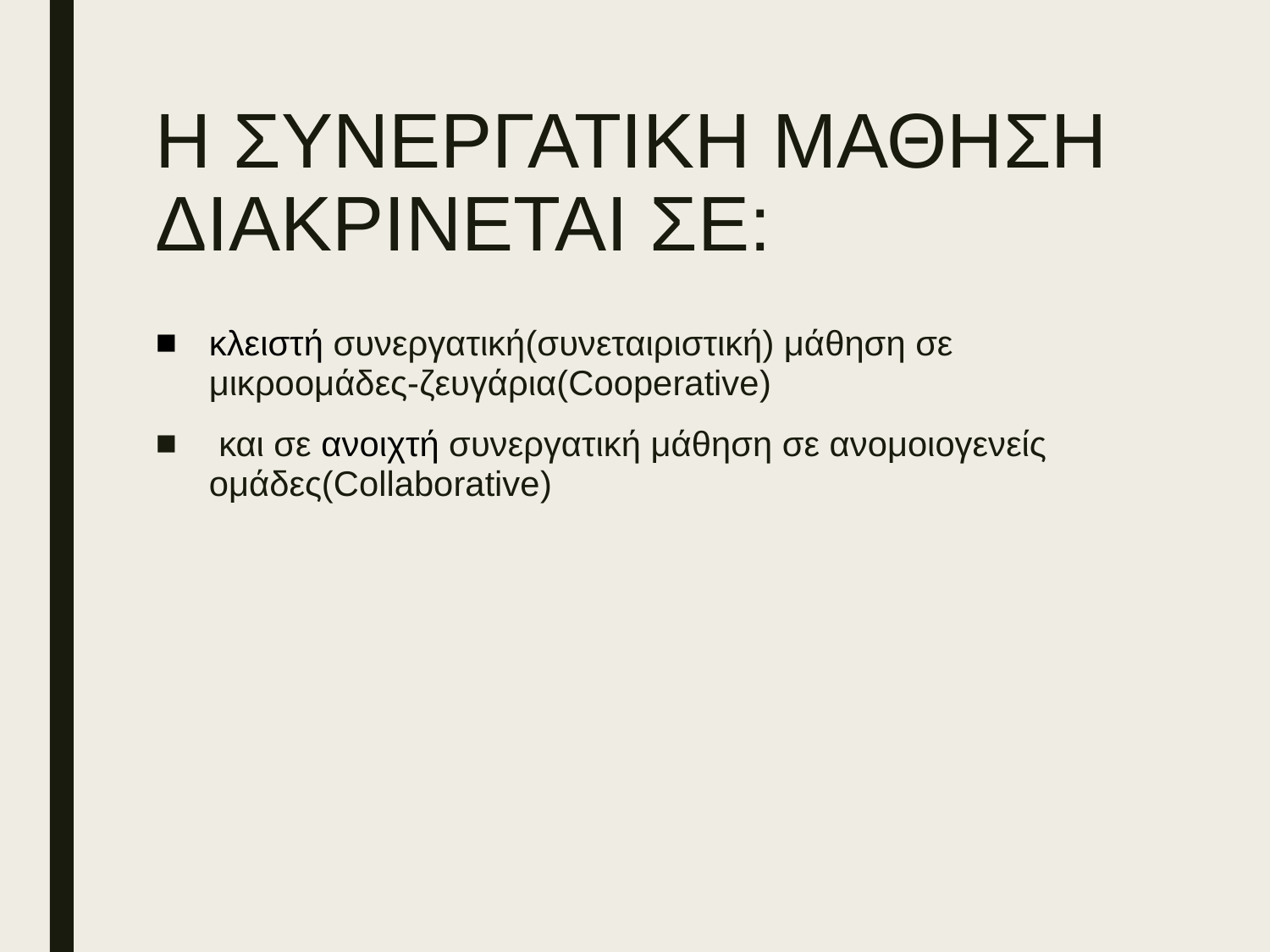

# Η ΣΥΝΕΡΓΑΤΙΚΗ ΜΑΘΗΣΗ ΔΙΑΚΡΙΝΕΤΑΙ ΣΕ:
κλειστή συνεργατική(συνεταιριστική) μάθηση σε μικροομάδες-ζευγάρια(Cooperative)
 και σε ανοιχτή συνεργατική μάθηση σε ανομοιογενείς ομάδες(Collaborative)